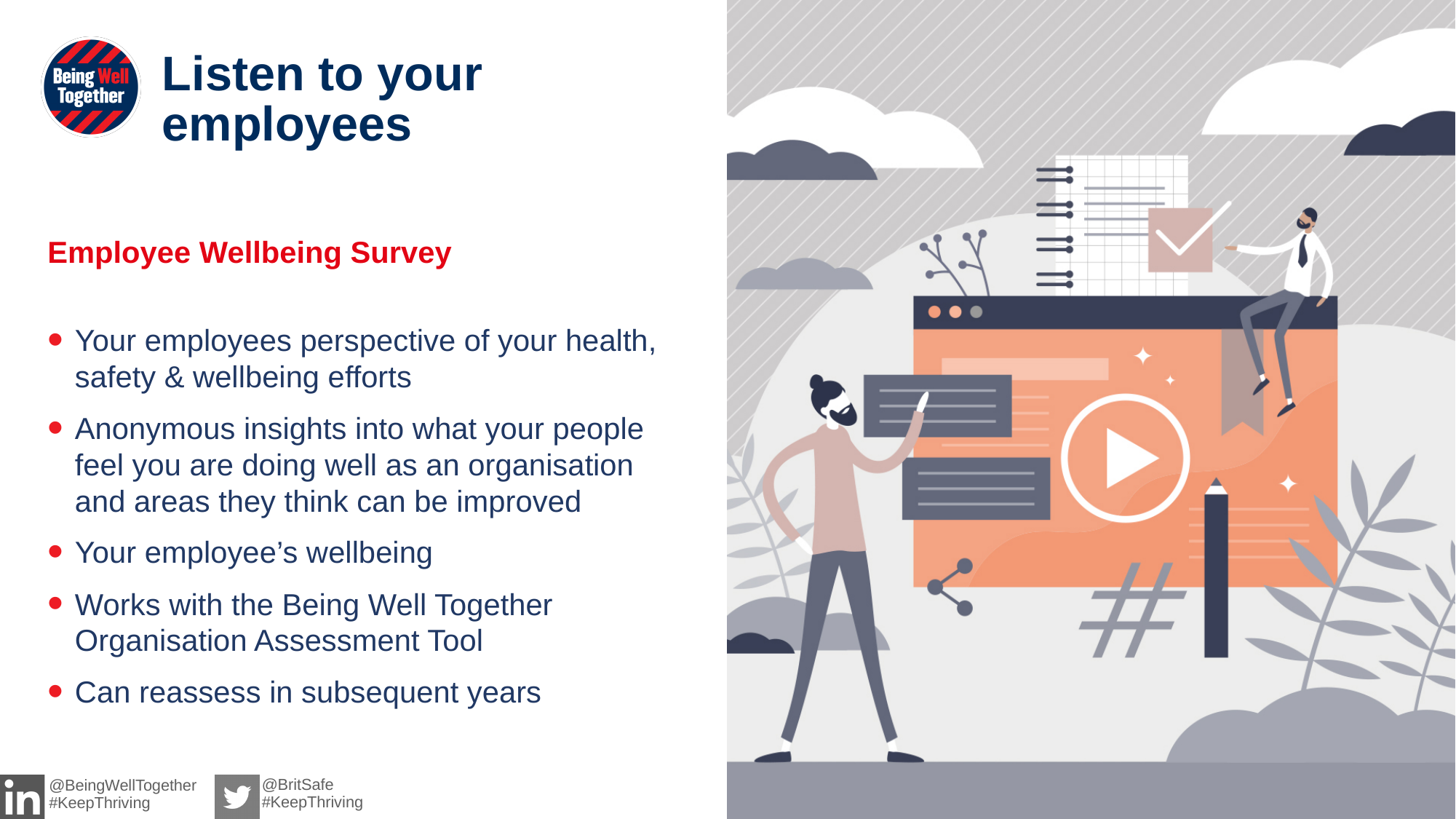

Listen to your employees
Employee Wellbeing Survey

Your employees perspective of your health, safety & wellbeing efforts
Anonymous insights into what your people feel you are doing well as an organisation and areas they think can be improved
Your employee’s wellbeing
Works with the Being Well Together Organisation Assessment Tool
Can reassess in subsequent years